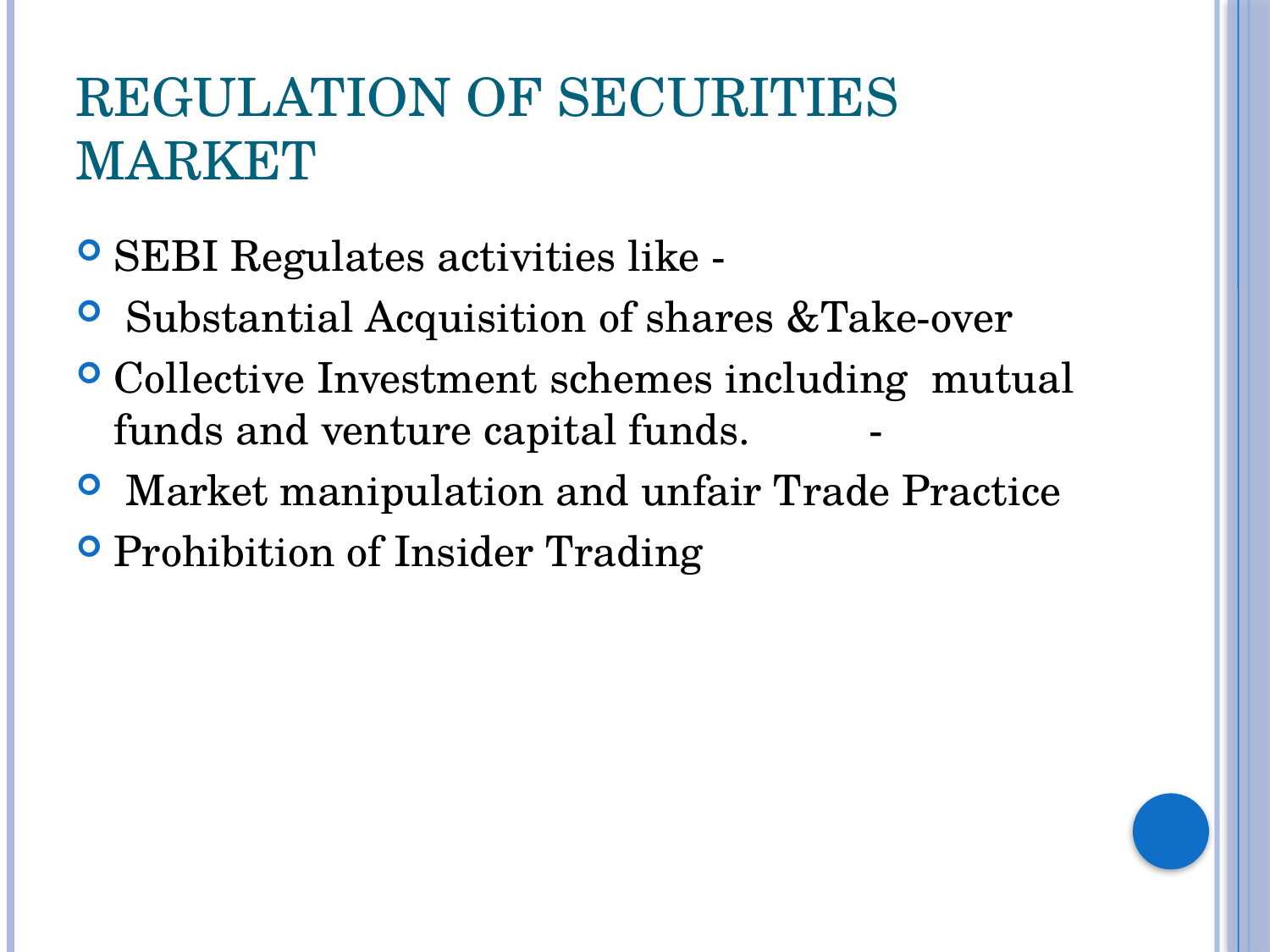

# Regulation of securities market
SEBI Regulates activities like -
 Substantial Acquisition of shares &Take-over
Collective Investment schemes including  mutual funds and venture capital funds.          -
 Market manipulation and unfair Trade Practice
Prohibition of Insider Trading